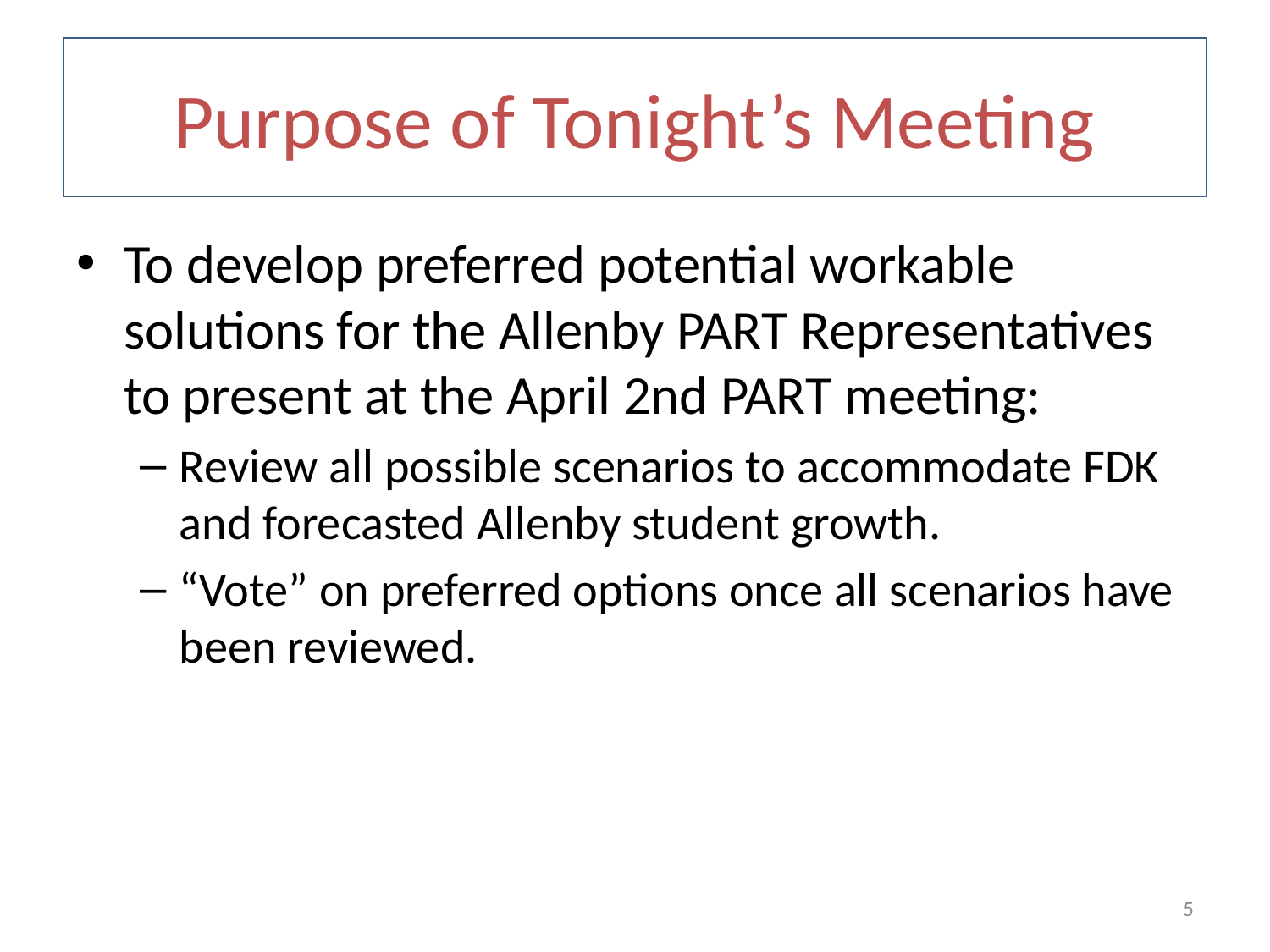

# Purpose of Tonight’s Meeting
To develop preferred potential workable solutions for the Allenby PART Representatives to present at the April 2nd PART meeting:
Review all possible scenarios to accommodate FDK and forecasted Allenby student growth.
“Vote” on preferred options once all scenarios have been reviewed.

5